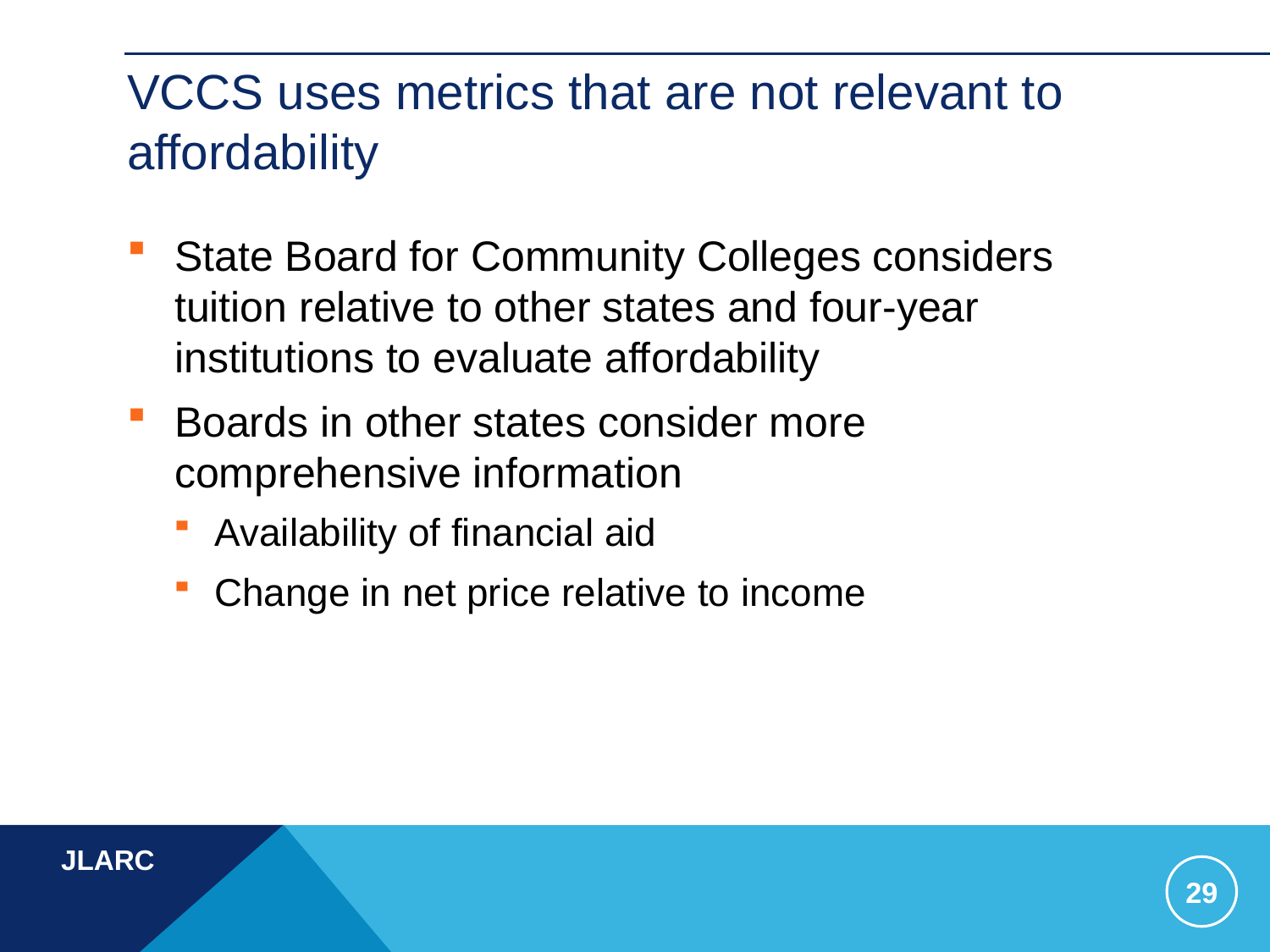

# VCCS uses metrics that are not relevant to affordability
State Board for Community Colleges considers tuition relative to other states and four-year institutions to evaluate affordability
Boards in other states consider more comprehensive information
Availability of financial aid
Change in net price relative to income

29